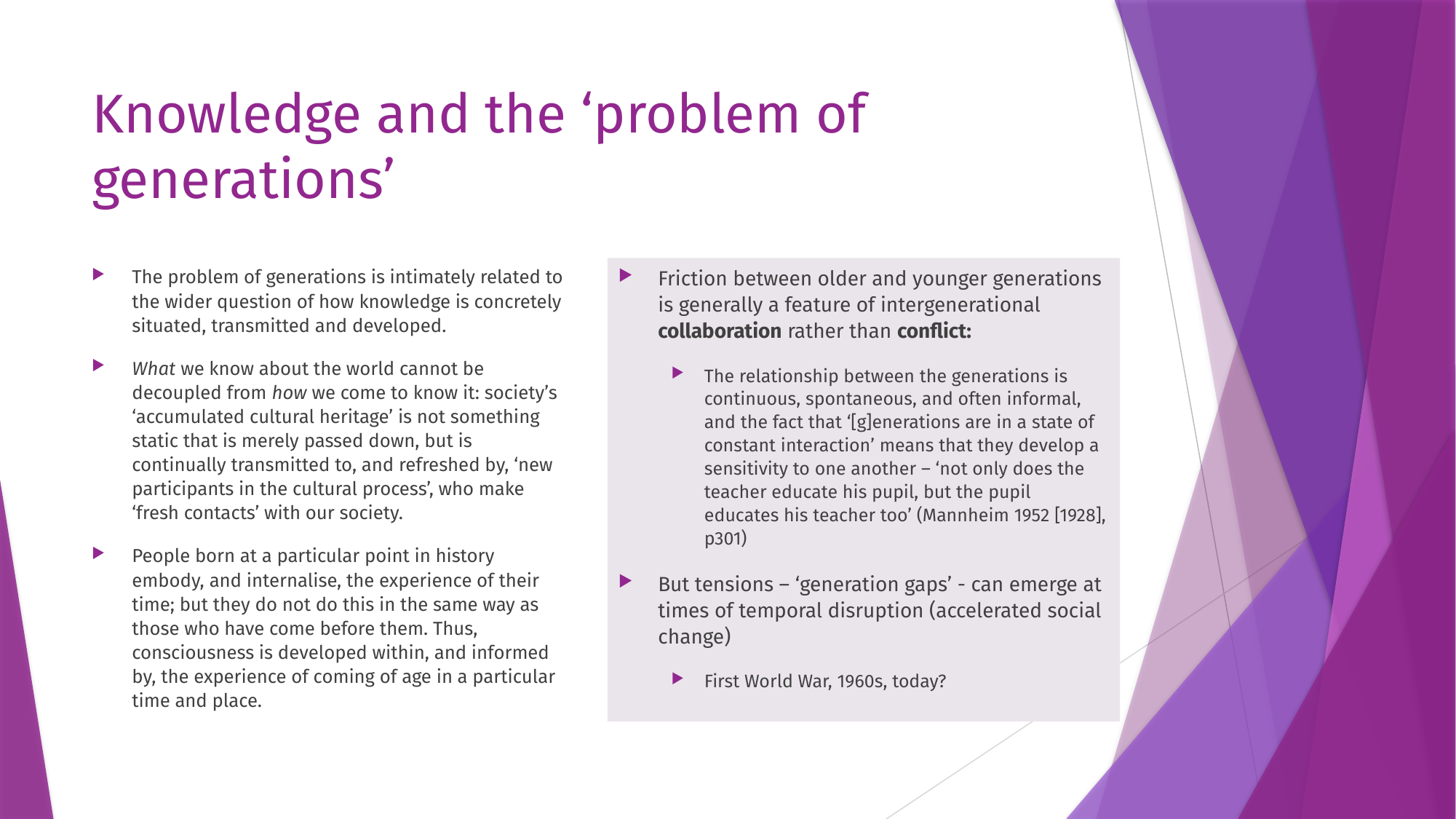

# Knowledge and the ‘problem of generations’
The problem of generations is intimately related to the wider question of how knowledge is concretely situated, transmitted and developed.
What we know about the world cannot be decoupled from how we come to know it: society’s ‘accumulated cultural heritage’ is not something static that is merely passed down, but is continually transmitted to, and refreshed by, ‘new participants in the cultural process’, who make ‘fresh contacts’ with our society.
People born at a particular point in history embody, and internalise, the experience of their time; but they do not do this in the same way as those who have come before them. Thus, consciousness is developed within, and informed by, the experience of coming of age in a particular time and place.

Friction between older and younger generations is generally a feature of intergenerational collaboration rather than conflict:
The relationship between the generations is continuous, spontaneous, and often informal, and the fact that ‘[g]enerations are in a state of constant interaction’ means that they develop a sensitivity to one another – ‘not only does the teacher educate his pupil, but the pupil educates his teacher too’ (Mannheim 1952 [1928], p301)
But tensions – ‘generation gaps’ - can emerge at times of temporal disruption (accelerated social change)
First World War, 1960s, today?